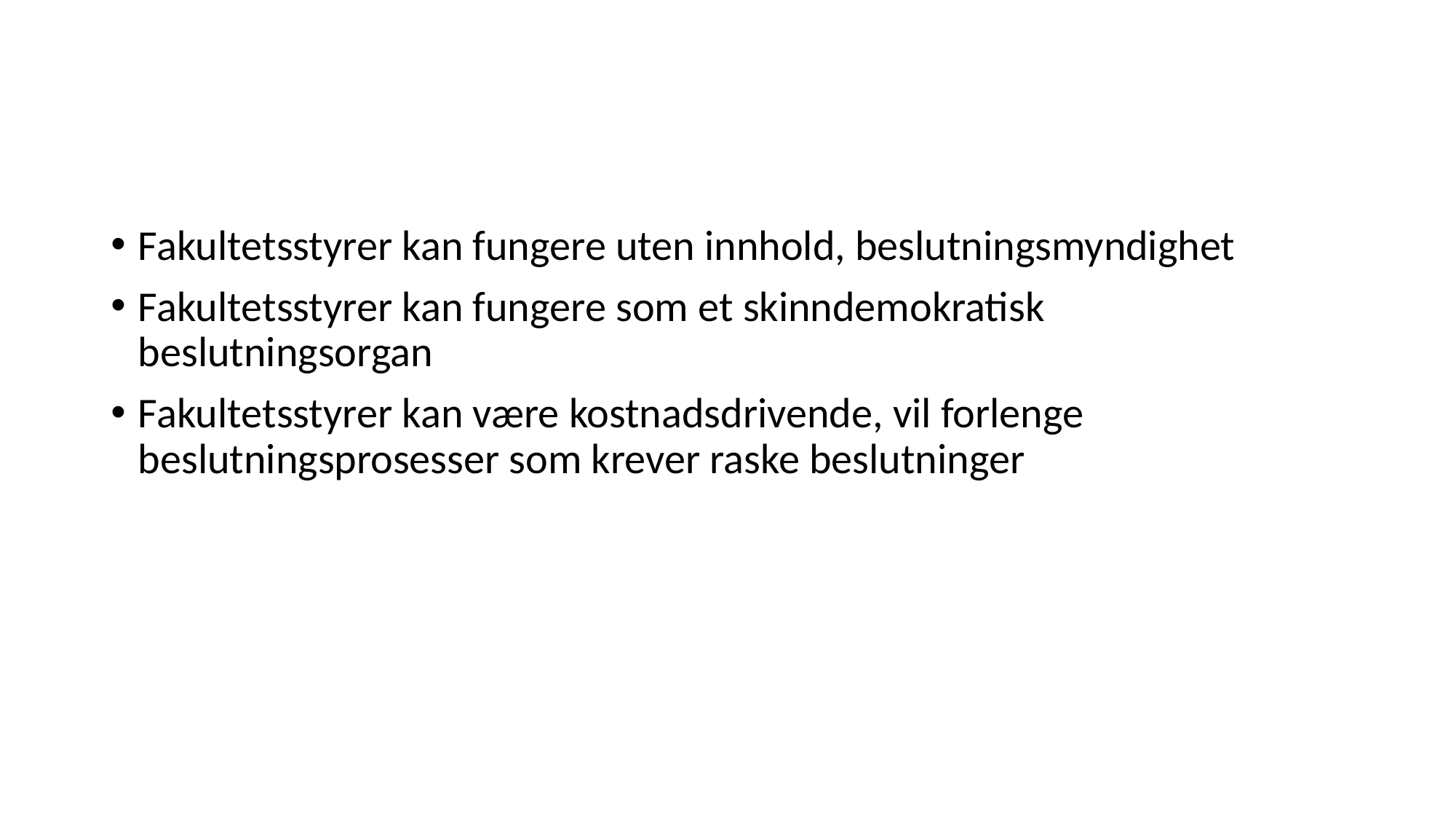

#
Fakultetsstyrer kan fungere uten innhold, beslutningsmyndighet
Fakultetsstyrer kan fungere som et skinndemokratisk beslutningsorgan
Fakultetsstyrer kan være kostnadsdrivende, vil forlenge beslutningsprosesser som krever raske beslutninger